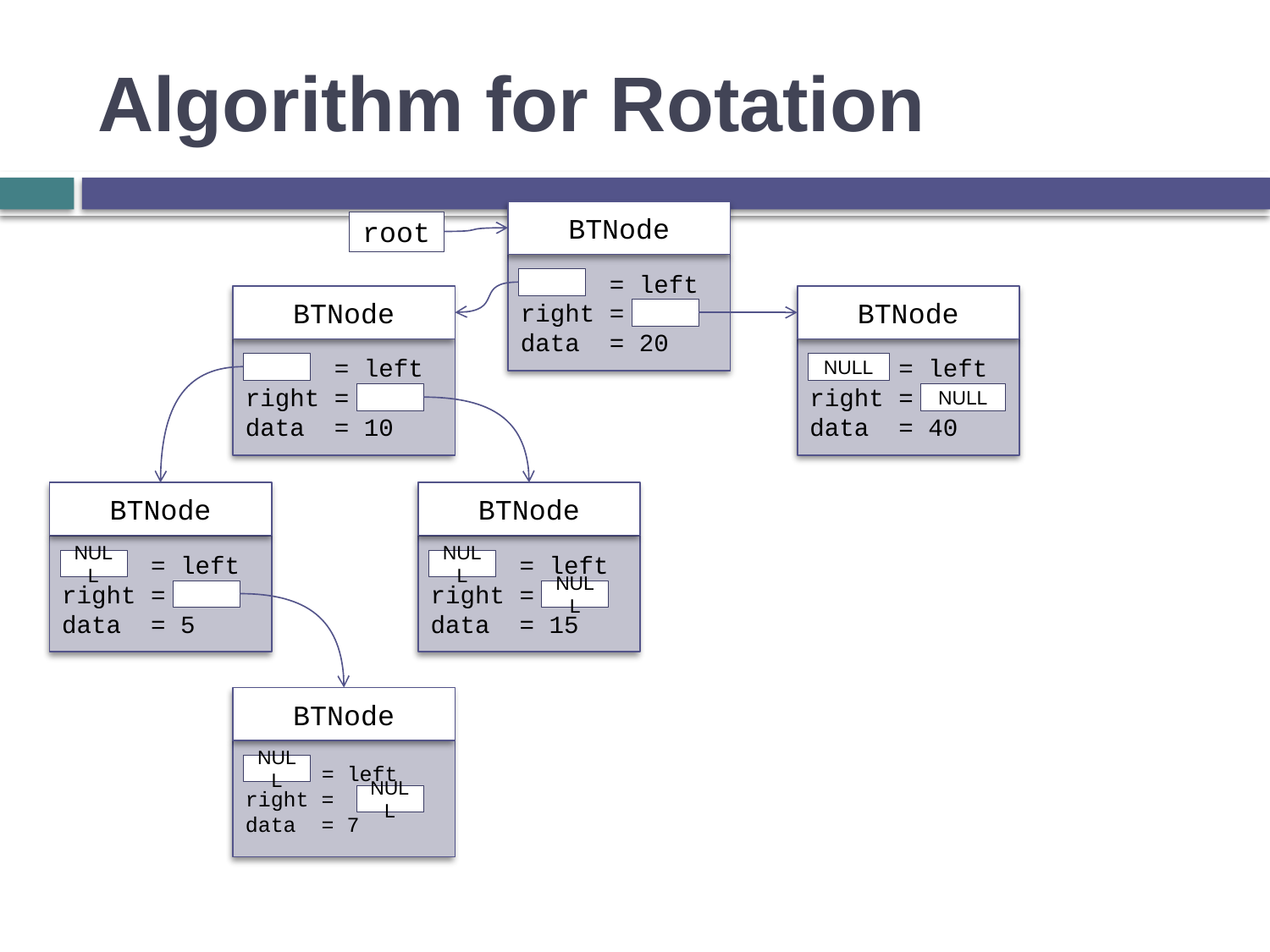

# Algorithm for Rotation
BTNode
      = left
right =
data  = 20

root
BTNode
      = left
right =
data  = 10

BTNode
      = left
right =
data  = 40
NULL
NULL
BTNode
      = left
right =
data  = 5
NULL

BTNode
      = left
right =
data  = 15
NULL
NULL
BTNode
      = left
right =
data  = 7
NULL
NULL